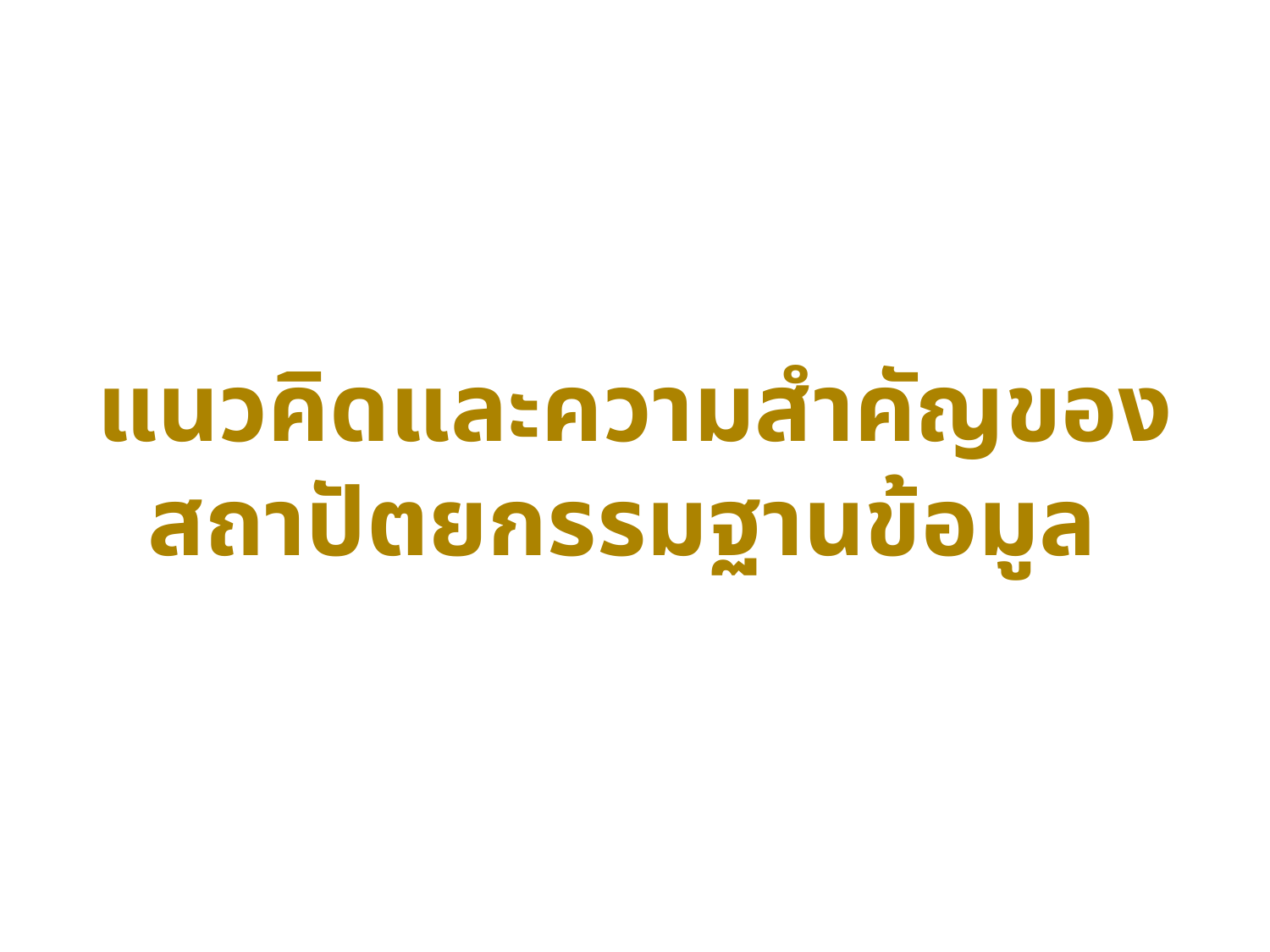

# แนวคิดและความสำคัญของ สถาปัตยกรรมฐานข้อมูล